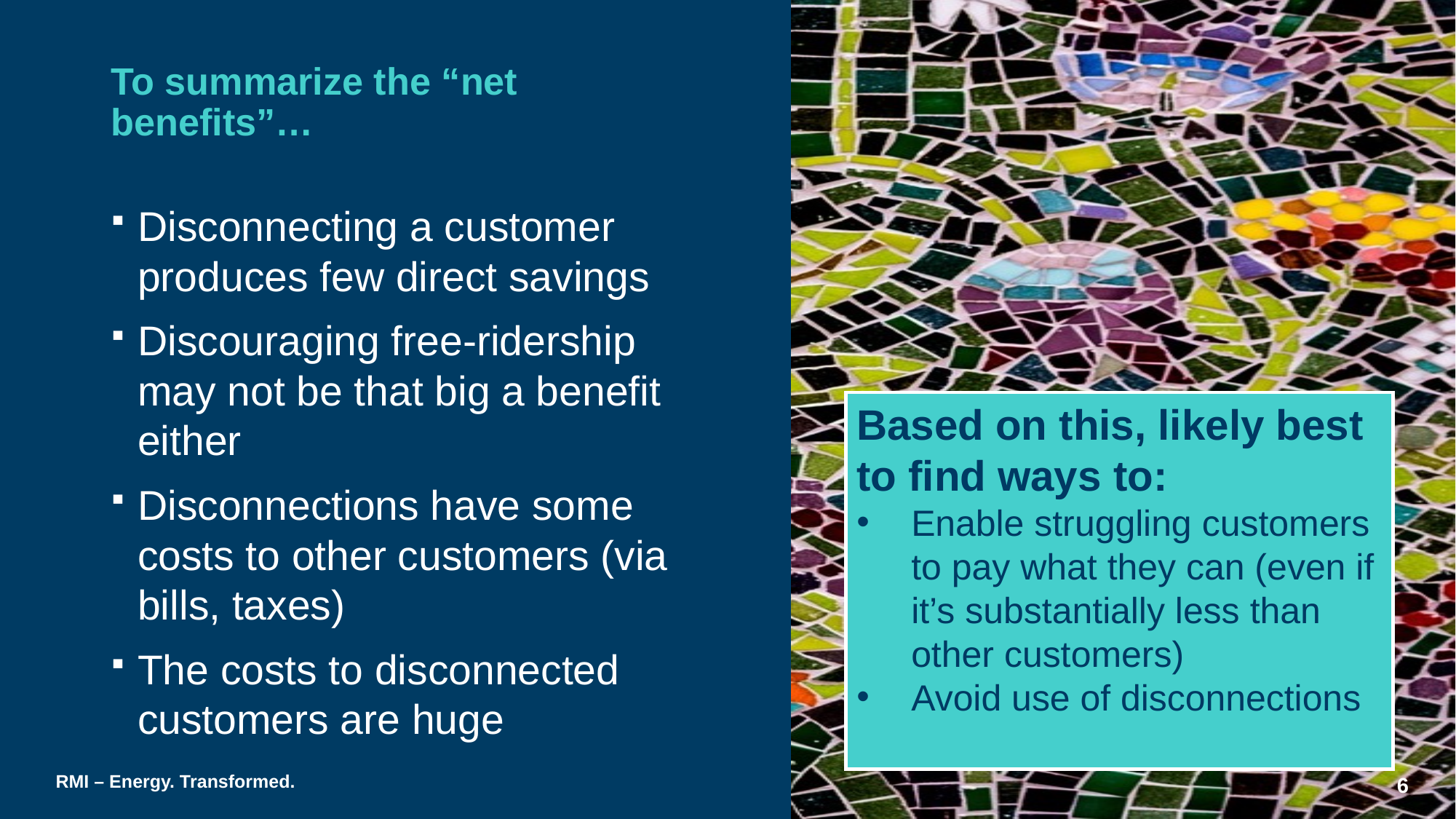

# To summarize the “net benefits”…
Disconnecting a customer produces few direct savings
Discouraging free-ridership may not be that big a benefit either
Disconnections have some costs to other customers (via bills, taxes)
The costs to disconnected customers are huge
Based on this, likely best to find ways to:
Enable struggling customers to pay what they can (even if it’s substantially less than other customers)
Avoid use of disconnections